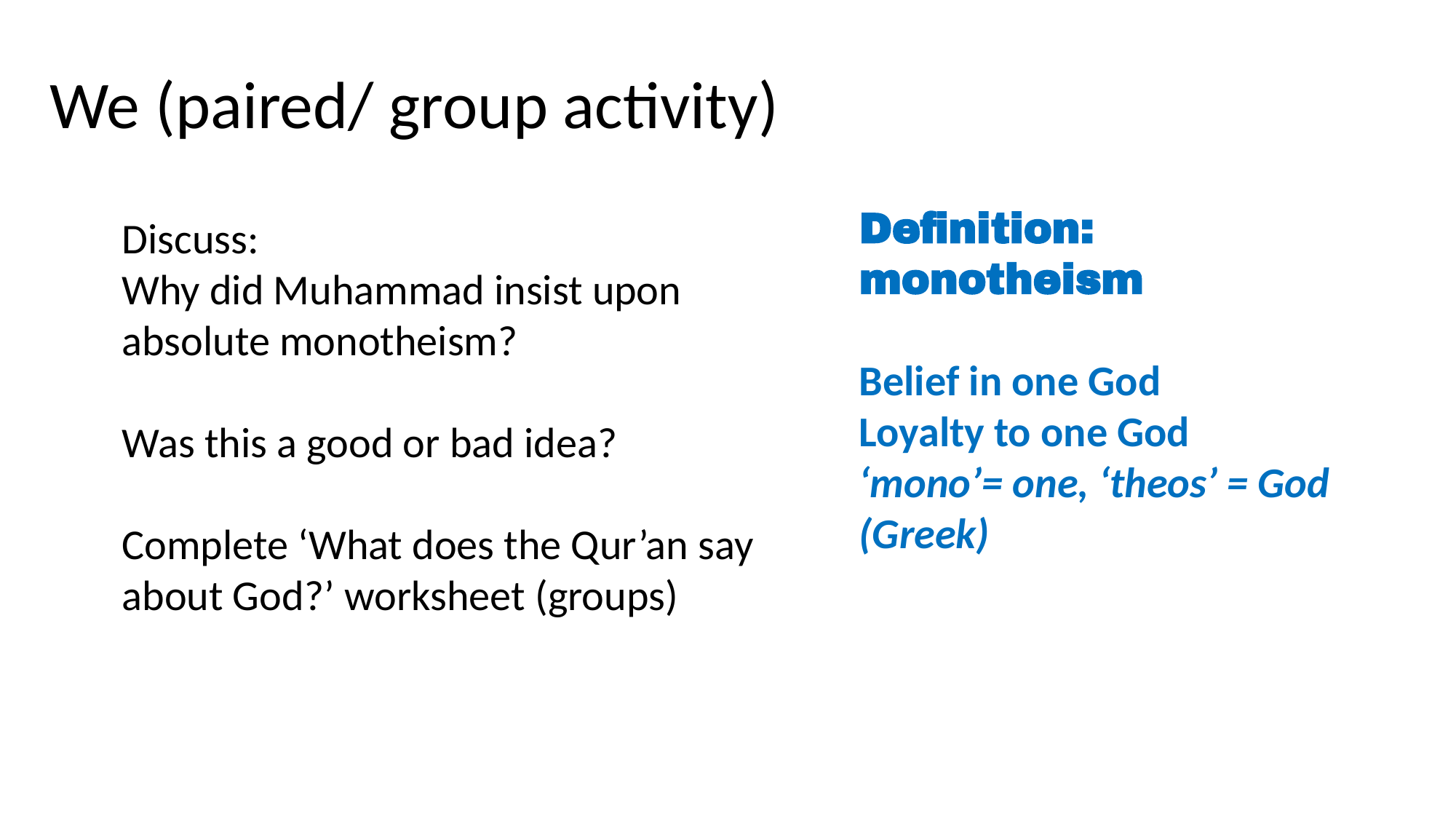

# We (paired/ group activity)
Definition: monotheism

Belief in one God
Loyalty to one God
‘mono’= one, ‘theos’ = God (Greek)
Discuss:
Why did Muhammad insist upon absolute monotheism?

Was this a good or bad idea?

Complete ‘What does the Qur’an say about God?’ worksheet (groups)